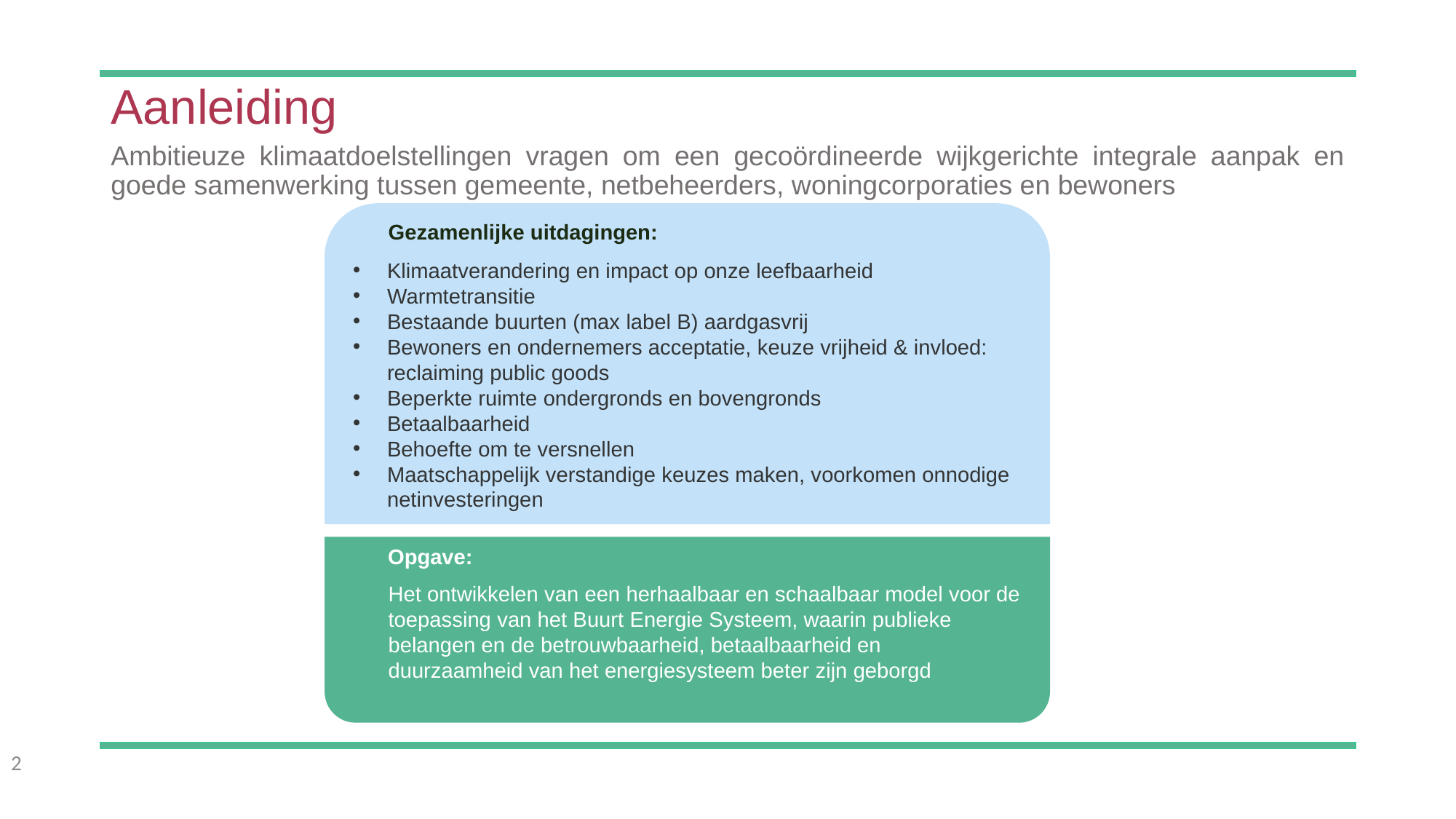

# Aanleiding
Ambitieuze klimaatdoelstellingen vragen om een gecoördineerde wijkgerichte integrale aanpak en goede samenwerking tussen gemeente, netbeheerders, woningcorporaties en bewoners

Klimaatverandering en impact op onze leefbaarheid
Warmtetransitie
Bestaande buurten (max label B) aardgasvrij
Bewoners en ondernemers acceptatie, keuze vrijheid & invloed: reclaiming public goods
Beperkte ruimte ondergronds en bovengronds
Betaalbaarheid
Behoefte om te versnellen
Maatschappelijk verstandige keuzes maken, voorkomen onnodige netinvesteringen

Gezamenlijke uitdagingen:

Opgave:
Het ontwikkelen van een herhaalbaar en schaalbaar model voor de toepassing van het Buurt Energie Systeem, waarin publieke belangen en de betrouwbaarheid, betaalbaarheid en duurzaamheid van het energiesysteem beter zijn geborgd
2